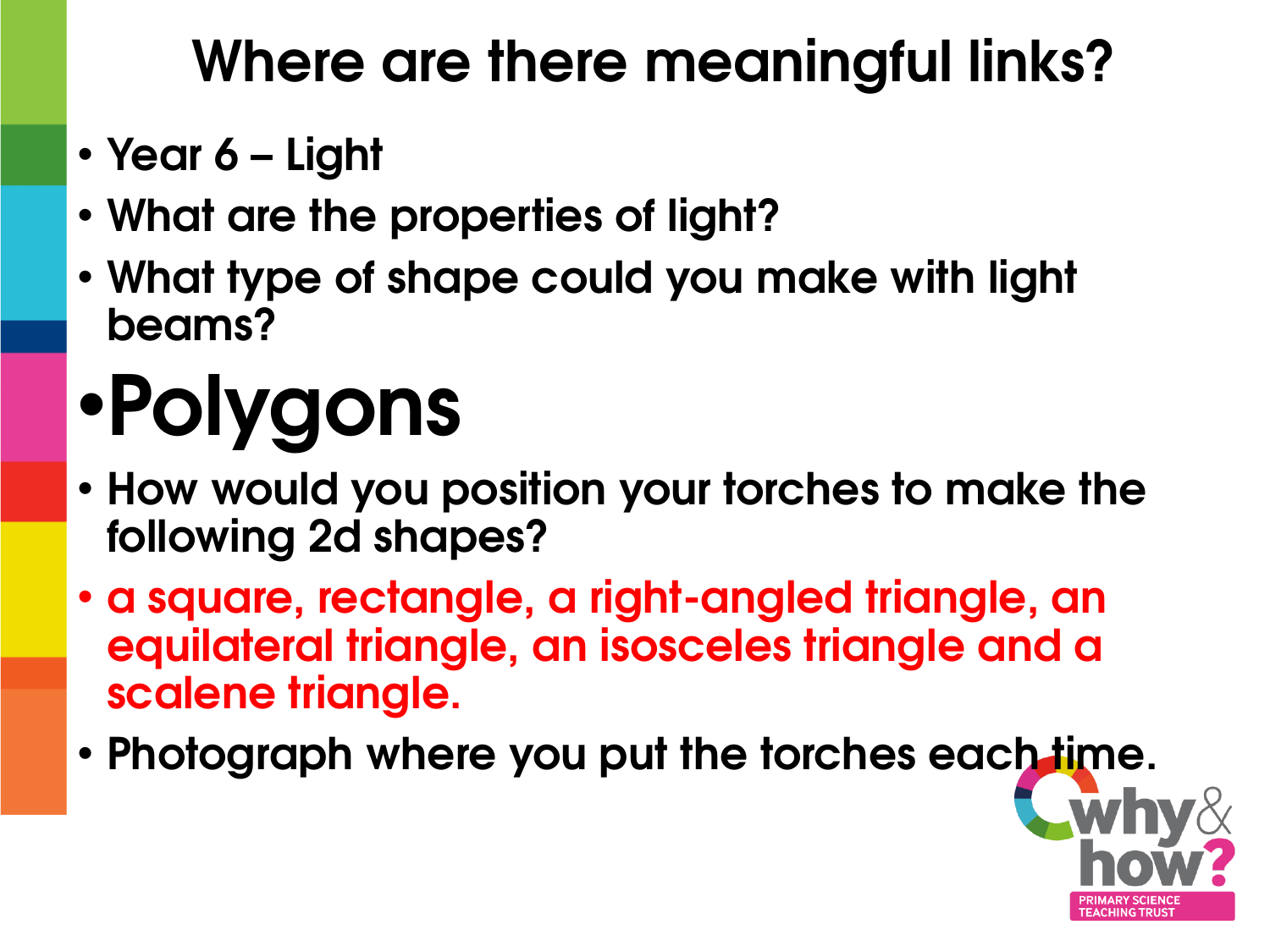

Where are there meaningful links?

Year 6 – Light
What are the properties of light?
What type of shape could you make with light beams?
Polygons
How would you position your torches to make the following 2d shapes?
a square, rectangle, a right-angled triangle, an equilateral triangle, an isosceles triangle and a scalene triangle.
Photograph where you put the torches each time.